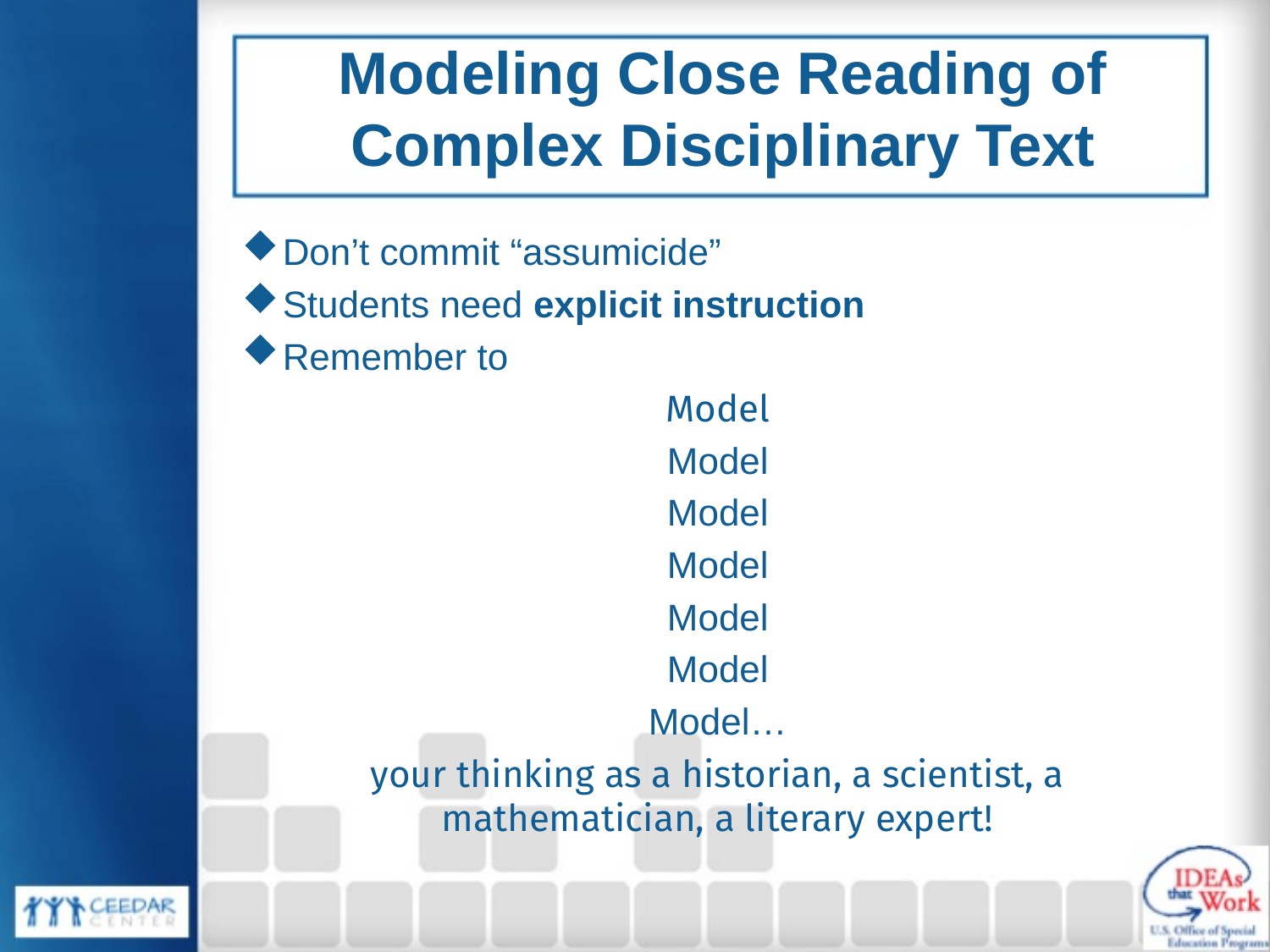

# Modeling Close Reading of Complex Disciplinary Text
Don’t commit “assumicide”
Students need explicit instruction
Remember to
Model
Model
Model
Model
Model
Model
Model…
your thinking as a historian, a scientist, a mathematician, a literary expert!